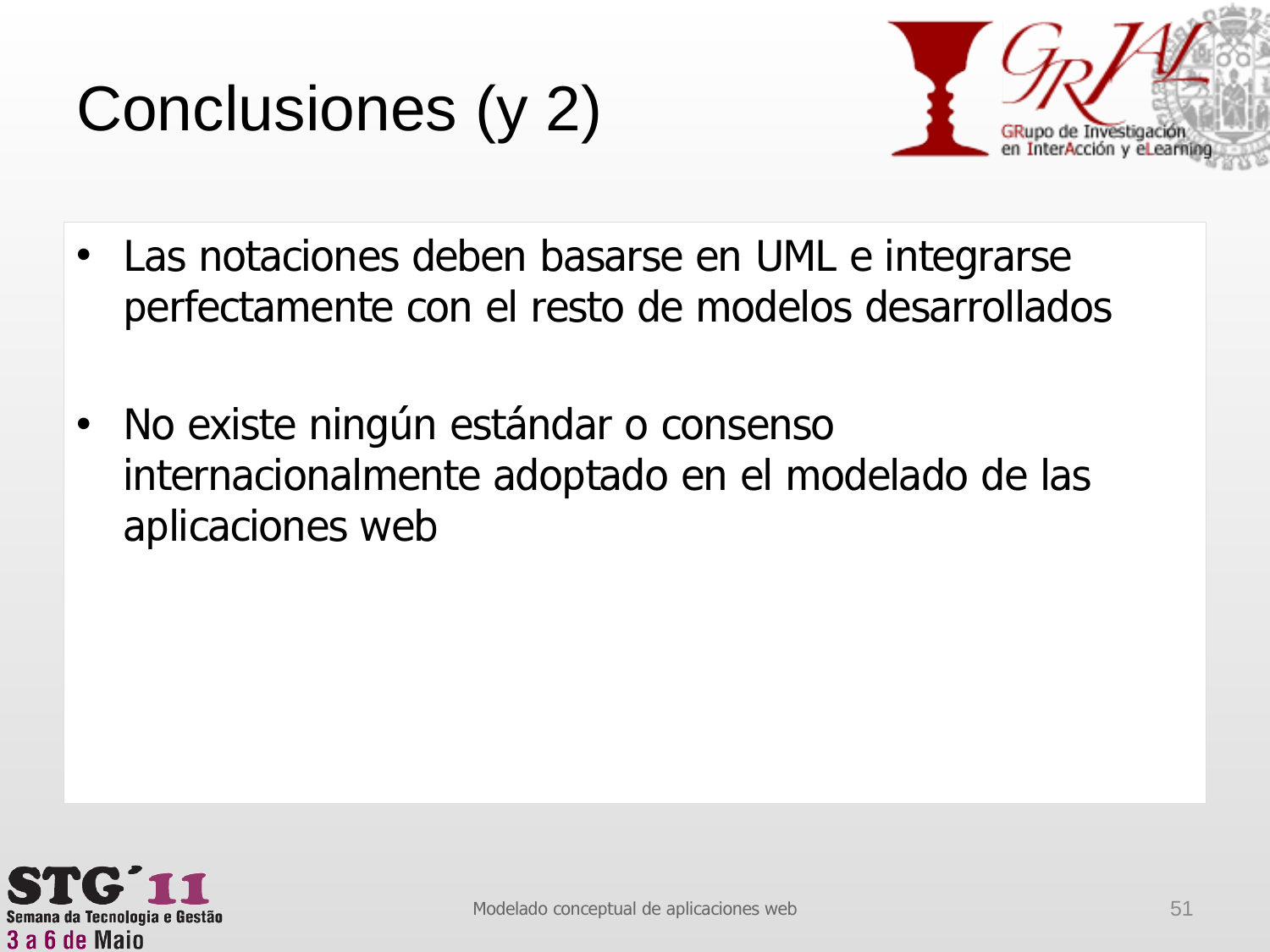

# Conclusiones (y 2)
Las notaciones deben basarse en UML e integrarse perfectamente con el resto de modelos desarrollados

No existe ningún estándar o consenso internacionalmente adoptado en el modelado de las aplicaciones web
Modelado conceptual de aplicaciones web
51